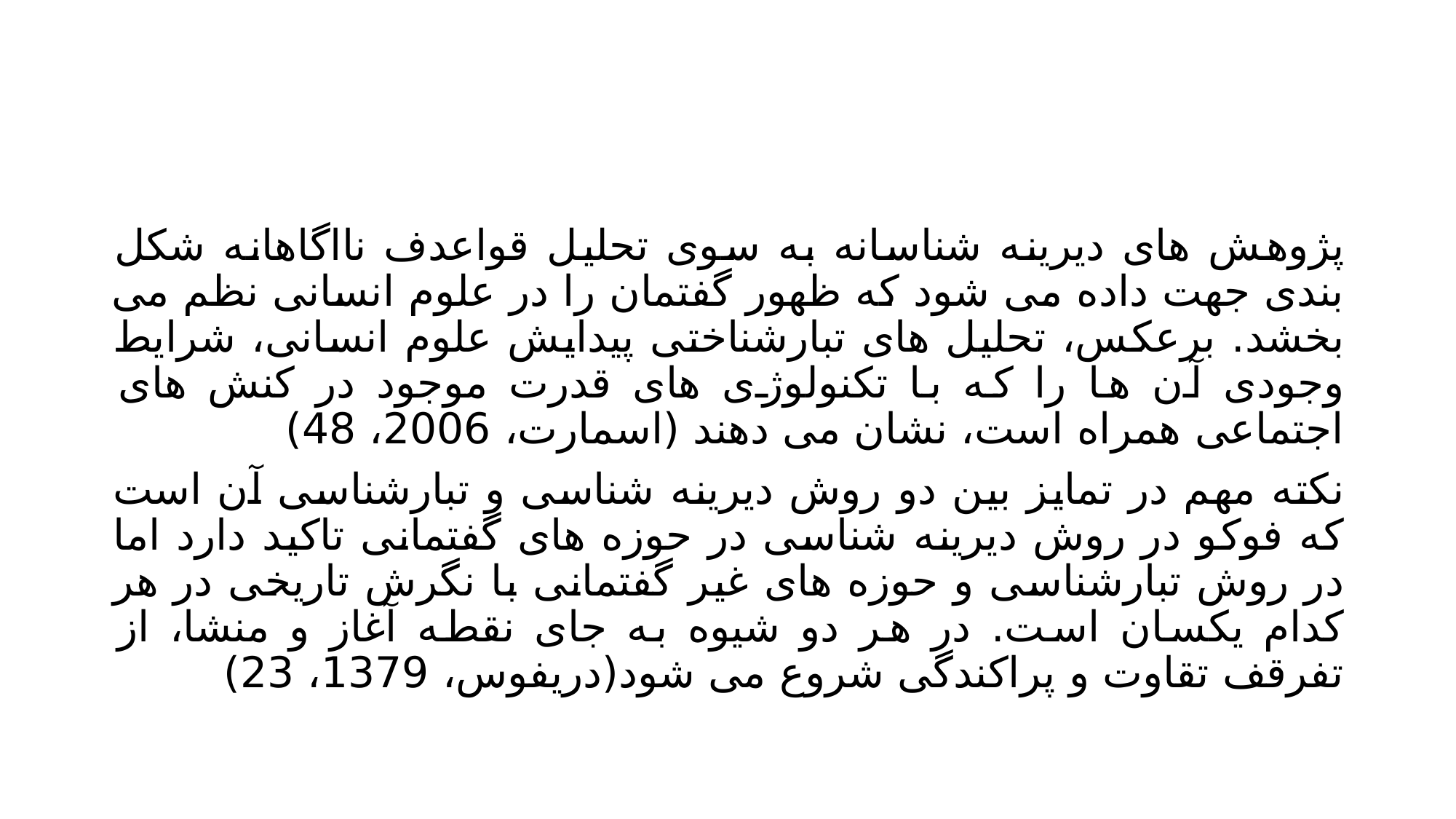

#
پژوهش های دیرینه شناسانه به سوی تحلیل قواعدف نااگاهانه شکل بندی جهت داده می شود که ظهور گفتمان را در علوم انسانی نظم می بخشد. برعکس، تحلیل های تبارشناختی پیدایش علوم انسانی، شرایط وجودی آن ها را که با تکنولوژی های قدرت موجود در کنش های اجتماعی همراه است، نشان می دهند (اسمارت، 2006، 48)
نکته مهم در تمایز بین دو روش دیرینه شناسی و تبارشناسی آن است که فوکو در روش دیرینه شناسی در حوزه های گفتمانی تاکید دارد اما در روش تبارشناسی و حوزه های غیر گفتمانی با نگرش تاریخی در هر کدام یکسان است. در هر دو شیوه به جای نقطه آغاز و منشا، از تفرقف تقاوت و پراکندگی شروع می شود(دریفوس، 1379، 23)